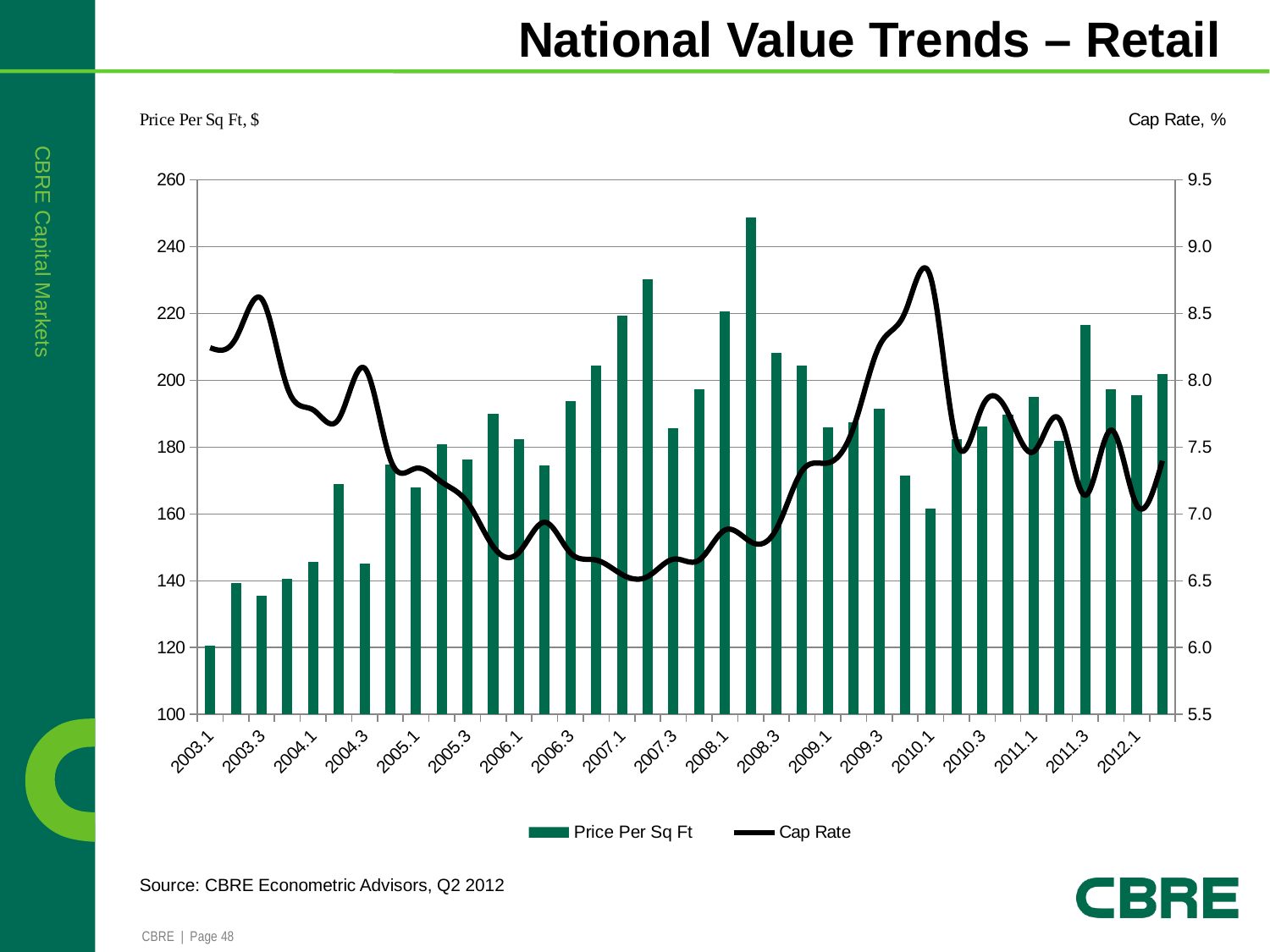

National Value Trends – Retail

### Chart

| Category | Price Per Sq Ft | Cap Rate |
|---|---|---|
| 2003.1 | 120.47711926674172 | 8.243625130230441 |
| 2003.2 | 139.2883362279009 | 8.31462616913646 |
| 2003.3 | 135.54188055481418 | 8.609534945280807 |
| 2003.4 | 140.65299787749612 | 7.945839620217886 |
| 2004.1 | 145.69059873078078 | 7.779251269992892 |
| 2004.2 | 168.90216090735404 | 7.71197576468338 |
| 2004.3 | 145.05472812128798 | 8.091007913307472 |
| 2004.4 | 174.69600121823441 | 7.409297497443538 |
| 2005.1 | 167.84147366543274 | 7.3416122850649534 |
| 2005.2 | 180.9499832671661 | 7.2380256812344514 |
| 2005.3 | 176.3953117334189 | 7.0861844726992755 |
| 2005.4 | 190.01303294492575 | 6.75571232102704 |
| 2006.1 | 182.47270081230434 | 6.712821194189736 |
| 2006.2 | 174.55440747200382 | 6.93778592343913 |
| 2006.3 | 193.81265479102316 | 6.708165717715504 |
| 2006.4 | 204.31297449723277 | 6.6547906990842325 |
| 2007.1 | 219.31360900907333 | 6.547240018647905 |
| 2007.2 | 230.40446391176118 | 6.531141353379613 |
| 2007.3 | 185.79048676839545 | 6.6614362633018445 |
| 2007.4 | 197.38651470662197 | 6.654193714069063 |
| 2008.1 | 220.67443367717496 | 6.879049052043266 |
| 2008.2 | 248.86434791374543 | 6.791881221911611 |
| 2008.3 | 208.14563610821457 | 6.8864602700568796 |
| 2008.4 | 204.31337553485378 | 7.322498857290214 |
| 2009.1 | 186.00251424631438 | 7.381493653895957 |
| 2009.2 | 187.4343910676947 | 7.6481314693301785 |
| 2009.3 | 191.394670302591 | 8.256997872356322 |
| 2009.4 | 171.5582444557191 | 8.50811958853705 |
| 2010.1 | 161.63784618802717 | 8.767683255872571 |
| 2010.2 | 182.2767393547964 | 7.5409185213003065 |
| 2010.3 | 186.1052311002408 | 7.801954480909019 |
| 2010.4 | 189.75442426197318 | 7.7575817095892265 |
| 2011.1 | 195.05388105534698 | 7.466047003988813 |
| 2011.2 | 181.87790019579603 | 7.710065014395224 |
| 2011.3 | 216.465922185291 | 7.139059332551573 |
| 2011.4 | 197.45062021904536 | 7.627841912319965 |
| 2012.1 | 195.53466380415574 | 7.0681336208181955 |
| 2012.2 | 201.9580264978077 | 7.397532959921635 |
Source: CBRE Econometric Advisors, Q2 2012